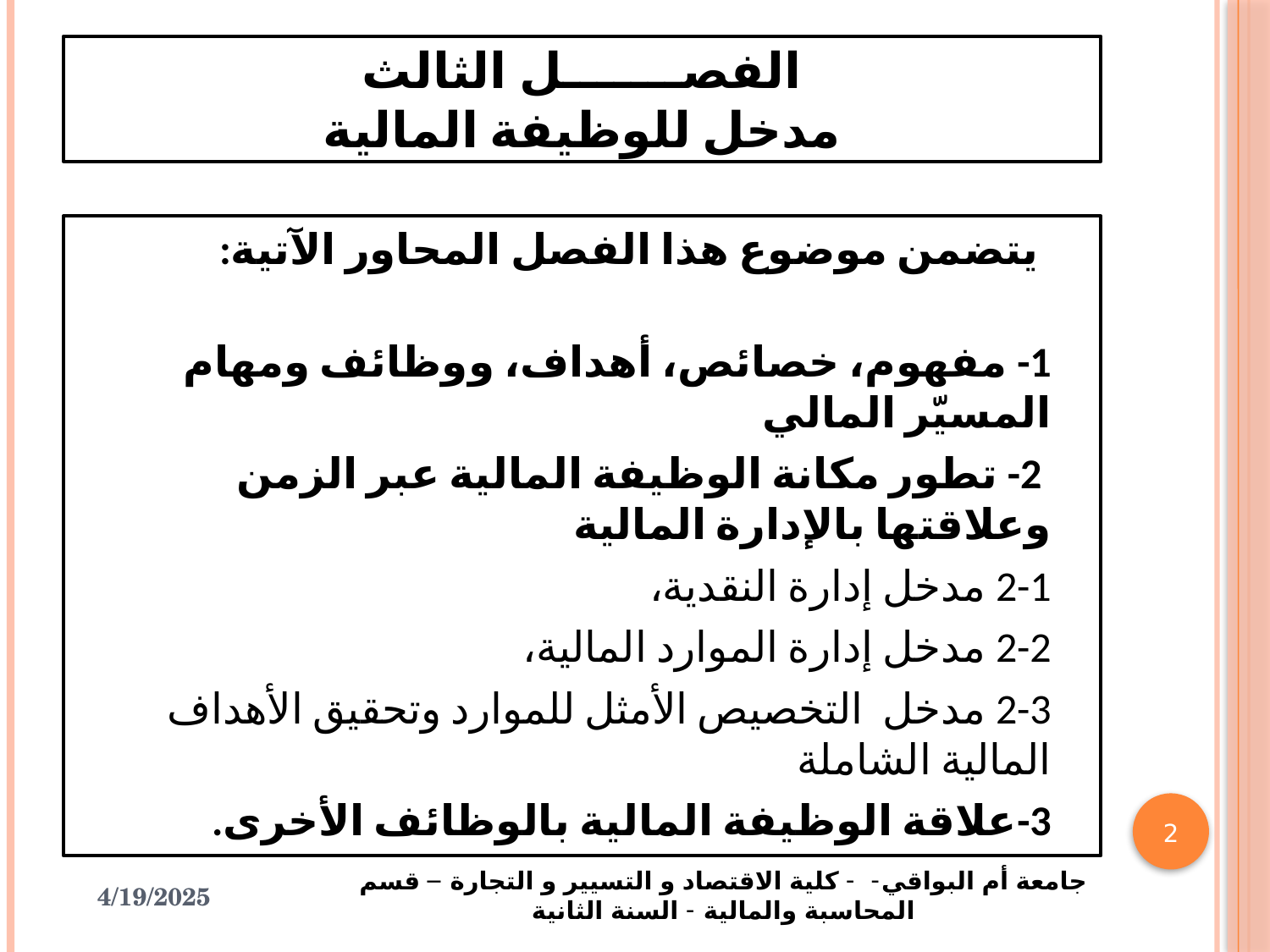

# الفصـــــــل الثالث مدخل للوظيفة المالية
يتضمن موضوع هذا الفصل المحاور الآتية:
1- مفهوم، خصائص، أهداف، ووظائف ومهام المسيّر المالي
 2- تطور مكانة الوظيفة المالية عبر الزمن وعلاقتها بالإدارة المالية
2-1 مدخل إدارة النقدية،
2-2 مدخل إدارة الموارد المالية،
2-3 مدخل  التخصيص الأمثل للموارد وتحقيق الأهداف المالية الشاملة
3-علاقة الوظيفة المالية بالوظائف الأخرى.
2
جامعة أم البواقي-  - كلية الاقتصاد و التسيير و التجارة – قسم المحاسبة والمالية - السنة الثانية
4/19/2025